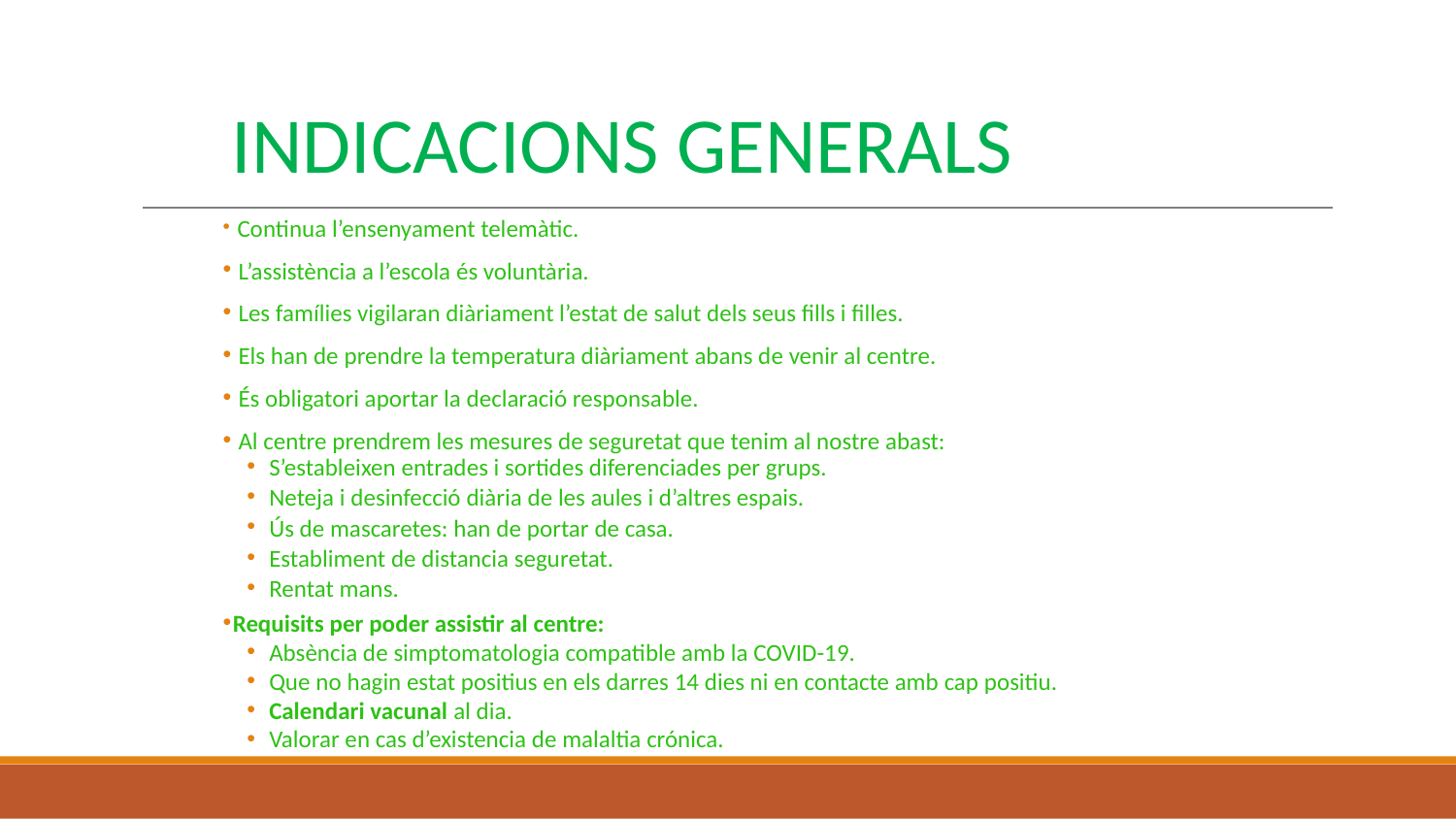

# INDICACIONS GENERALS
 Continua l’ensenyament telemàtic.
 L’assistència a l’escola és voluntària.
 Les famílies vigilaran diàriament l’estat de salut dels seus fills i filles.
 Els han de prendre la temperatura diàriament abans de venir al centre.
 És obligatori aportar la declaració responsable.
 Al centre prendrem les mesures de seguretat que tenim al nostre abast:
S’estableixen entrades i sortides diferenciades per grups.
Neteja i desinfecció diària de les aules i d’altres espais.
Ús de mascaretes: han de portar de casa.
Establiment de distancia seguretat.
Rentat mans.
Requisits per poder assistir al centre:
Absència de simptomatologia compatible amb la COVID-19.
Que no hagin estat positius en els darres 14 dies ni en contacte amb cap positiu.
Calendari vacunal al dia.
Valorar en cas d’existencia de malaltia crónica.